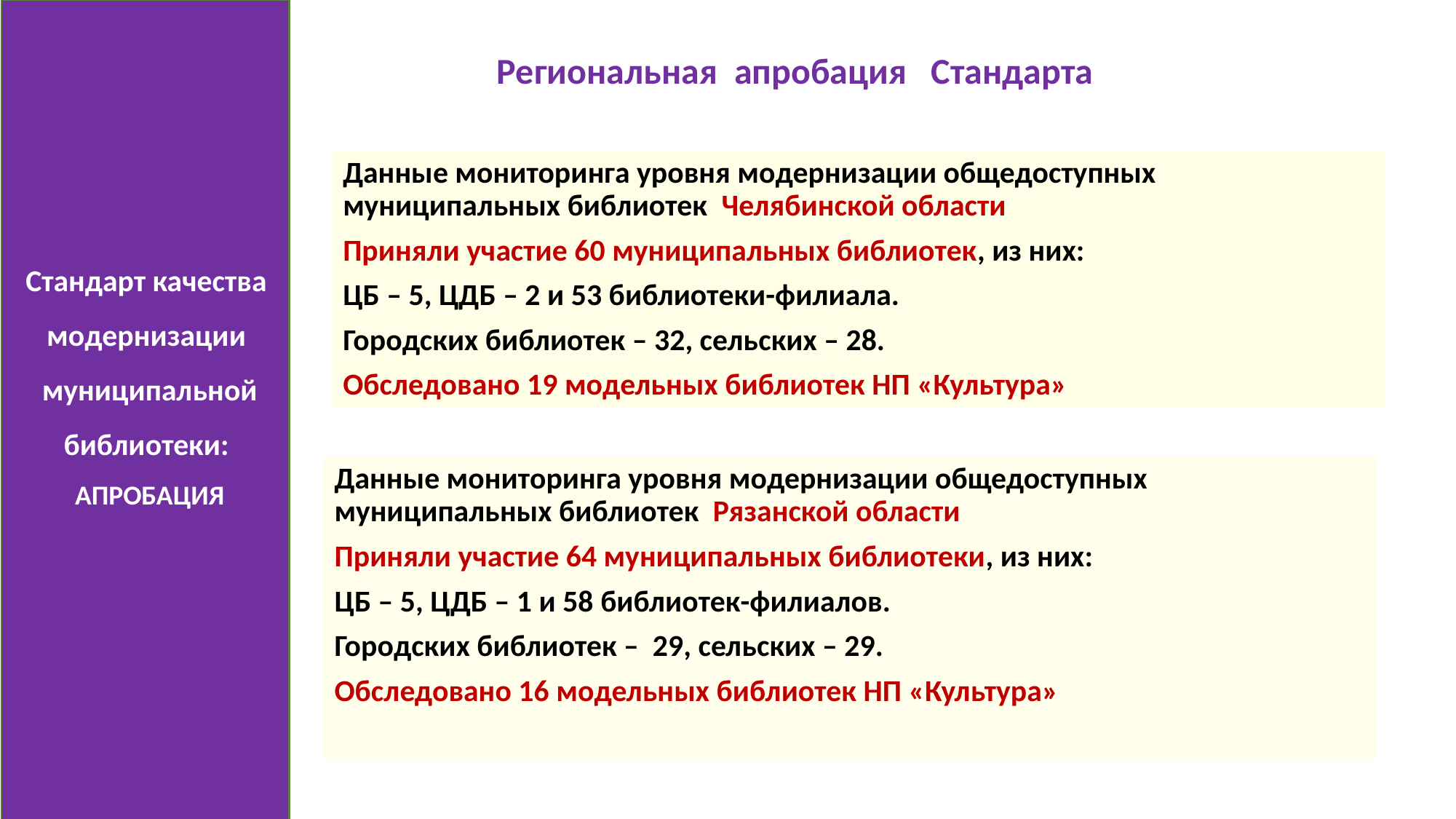

Стандарт качества  модернизации  муниципальной библиотеки:
АПРОБАЦИЯ

       Региональная  апробация   Стандарта

Данные мониторинга уровня модернизации общедоступных муниципальных библиотек  Челябинской области
Приняли участие 60 муниципальных библиотек, из них:
ЦБ – 5, ЦДБ – 2 и 53 библиотеки-филиала.
Городских библиотек – 32, сельских – 28.
Обследовано 19 модельных библиотек НП «Культура»
Данные мониторинга уровня модернизации общедоступных муниципальных библиотек  Рязанской области
Приняли участие 64 муниципальных библиотеки, из них:
ЦБ – 5, ЦДБ – 1 и 58 библиотек-филиалов.
Городских библиотек –  29, сельских – 29.
Обследовано 16 модельных библиотек НП «Культура»